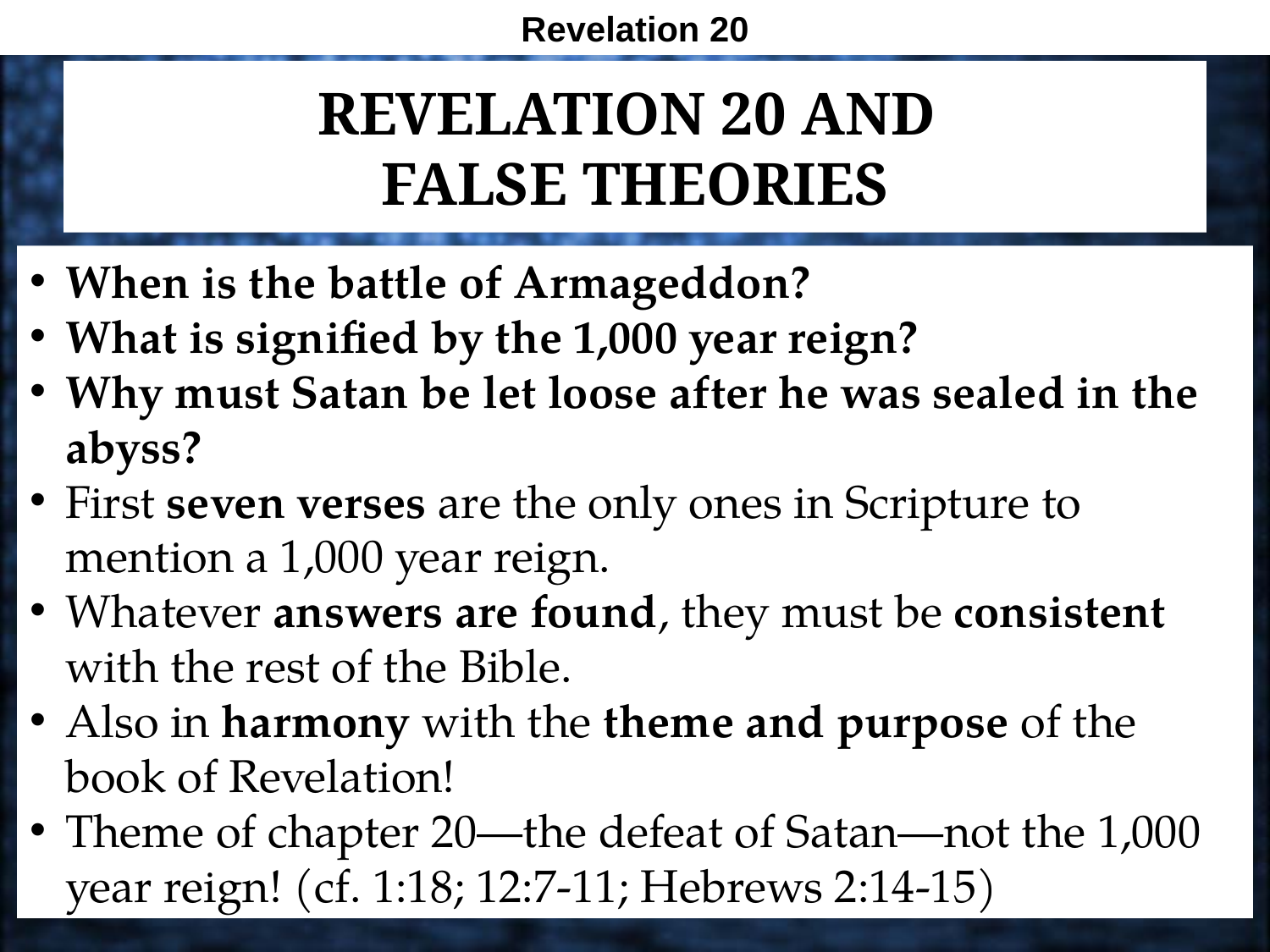

Revelation 20
# Revelation 20 and False Theories
When is the battle of Armageddon?
What is signified by the 1,000 year reign?
Why must Satan be let loose after he was sealed in the abyss?
First seven verses are the only ones in Scripture to mention a 1,000 year reign.
Whatever answers are found, they must be consistent with the rest of the Bible.
Also in harmony with the theme and purpose of the book of Revelation!
Theme of chapter 20—the defeat of Satan—not the 1,000 year reign! (cf. 1:18; 12:7-11; Hebrews 2:14-15)